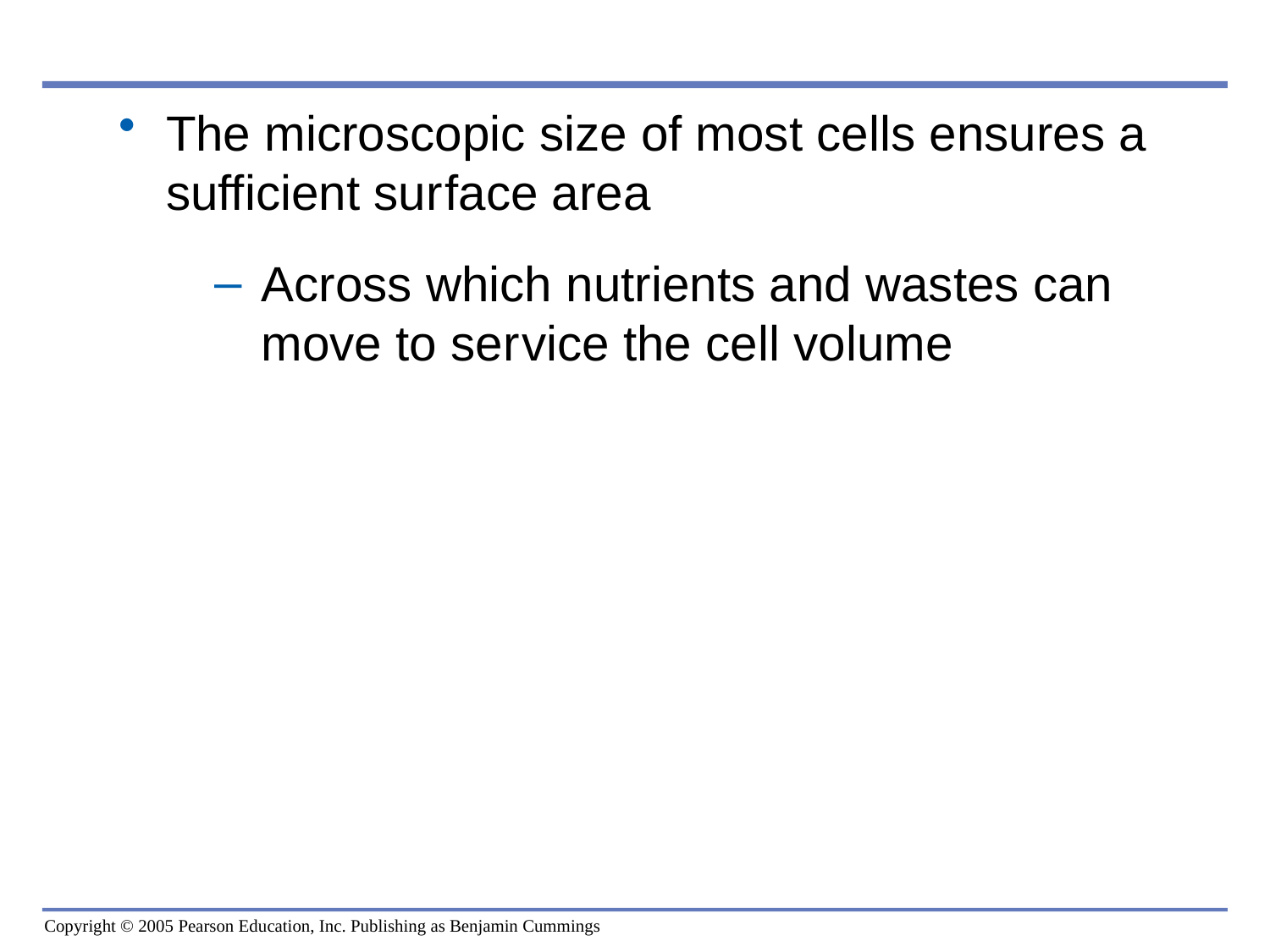

The microscopic size of most cells ensures a sufficient sur face area
Across which nutrients and wastes can move to ser vice the cell volume